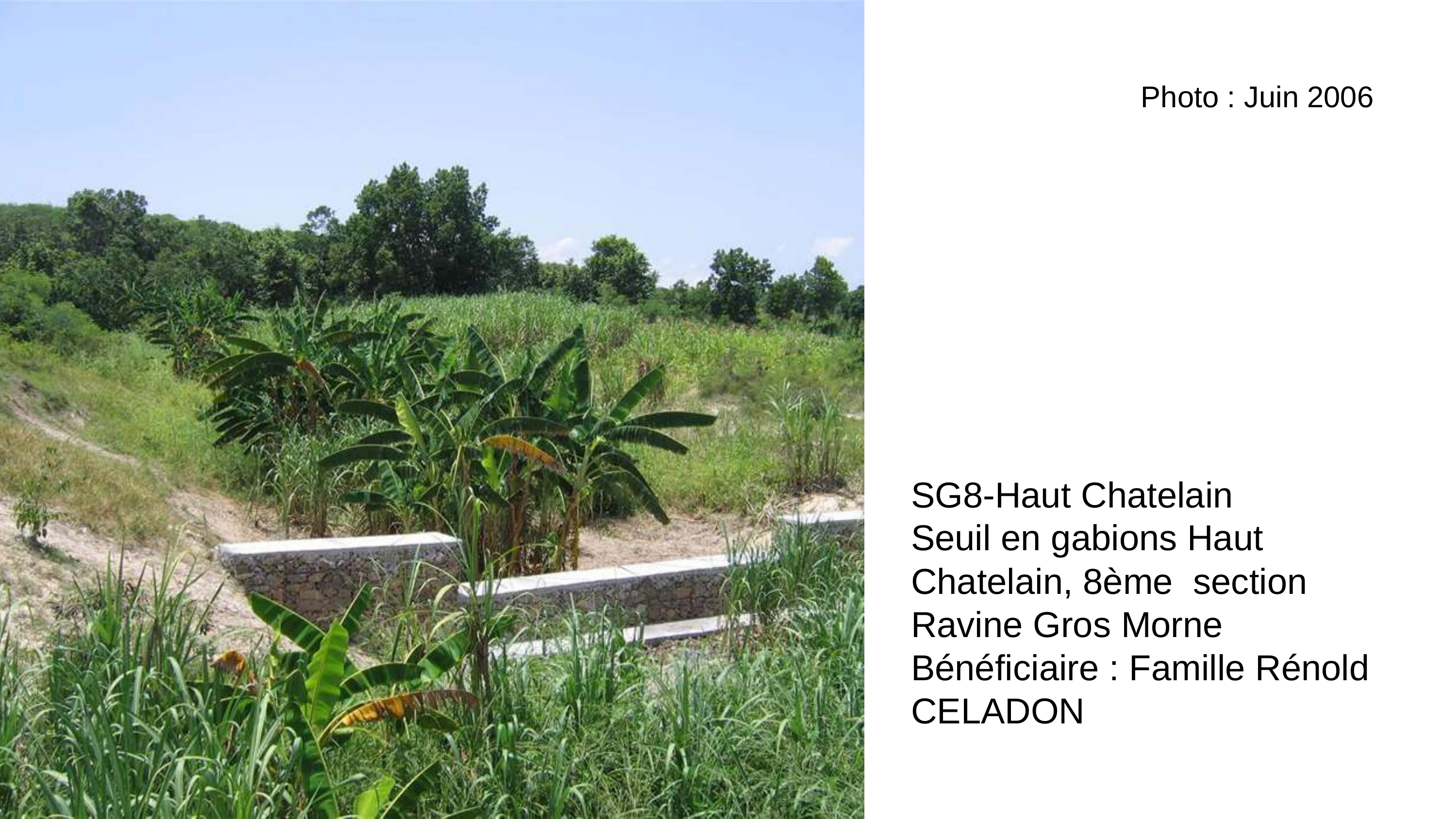

Photo : Juin 2006
SG8-Haut Chatelain
Seuil en gabions Haut Chatelain, 8ème  section Ravine Gros Morne
Bénéficiaire : Famille Rénold CELADON